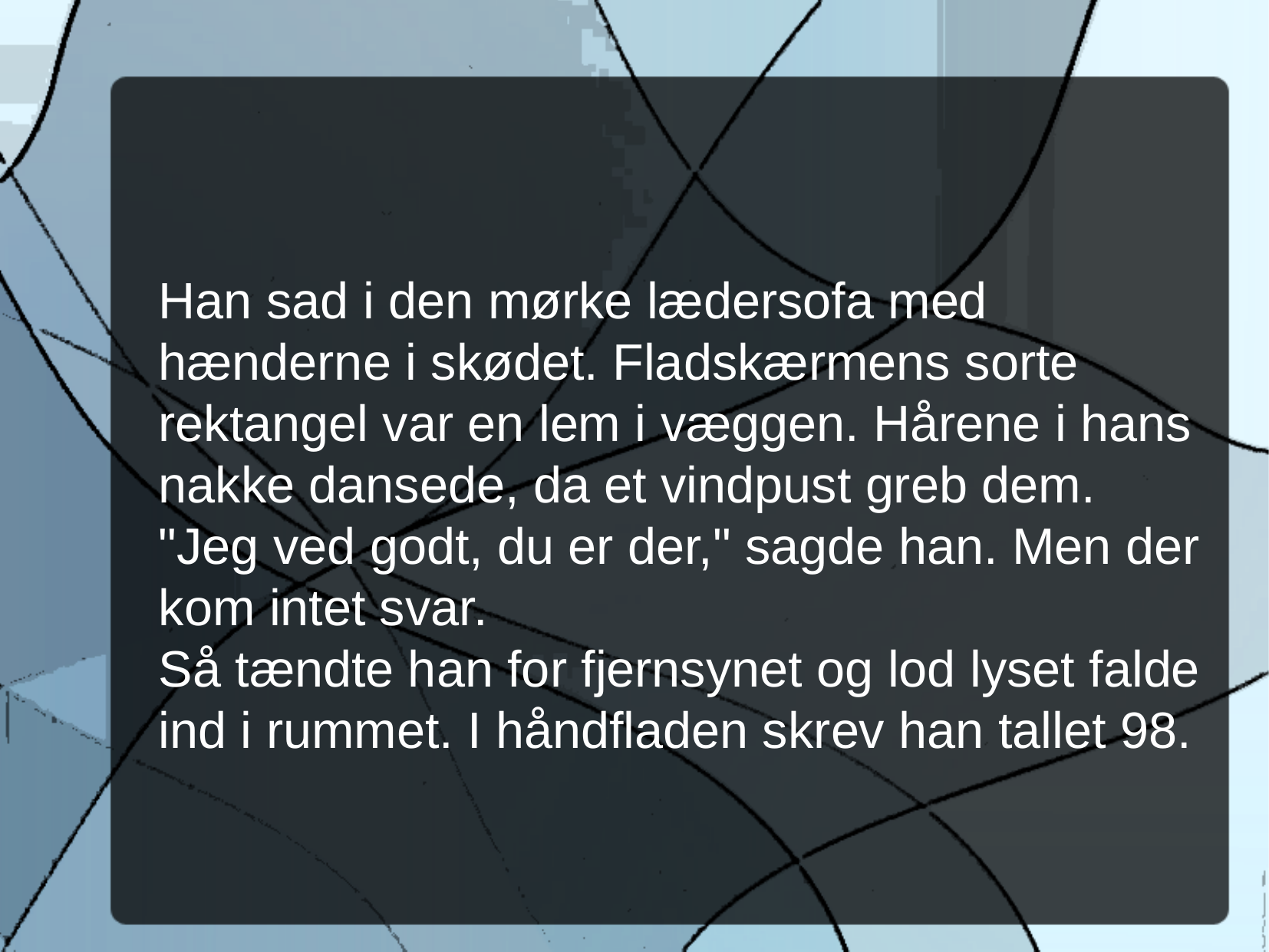

Han sad i den mørke lædersofa med hænderne i skødet. Fladskærmens sorte rektangel var en lem i væggen. Hårene i hans nakke dansede, da et vindpust greb dem.
"Jeg ved godt, du er der," sagde han. Men der kom intet svar.
Så tændte han for fjernsynet og lod lyset falde ind i rummet. I håndfladen skrev han tallet 98.